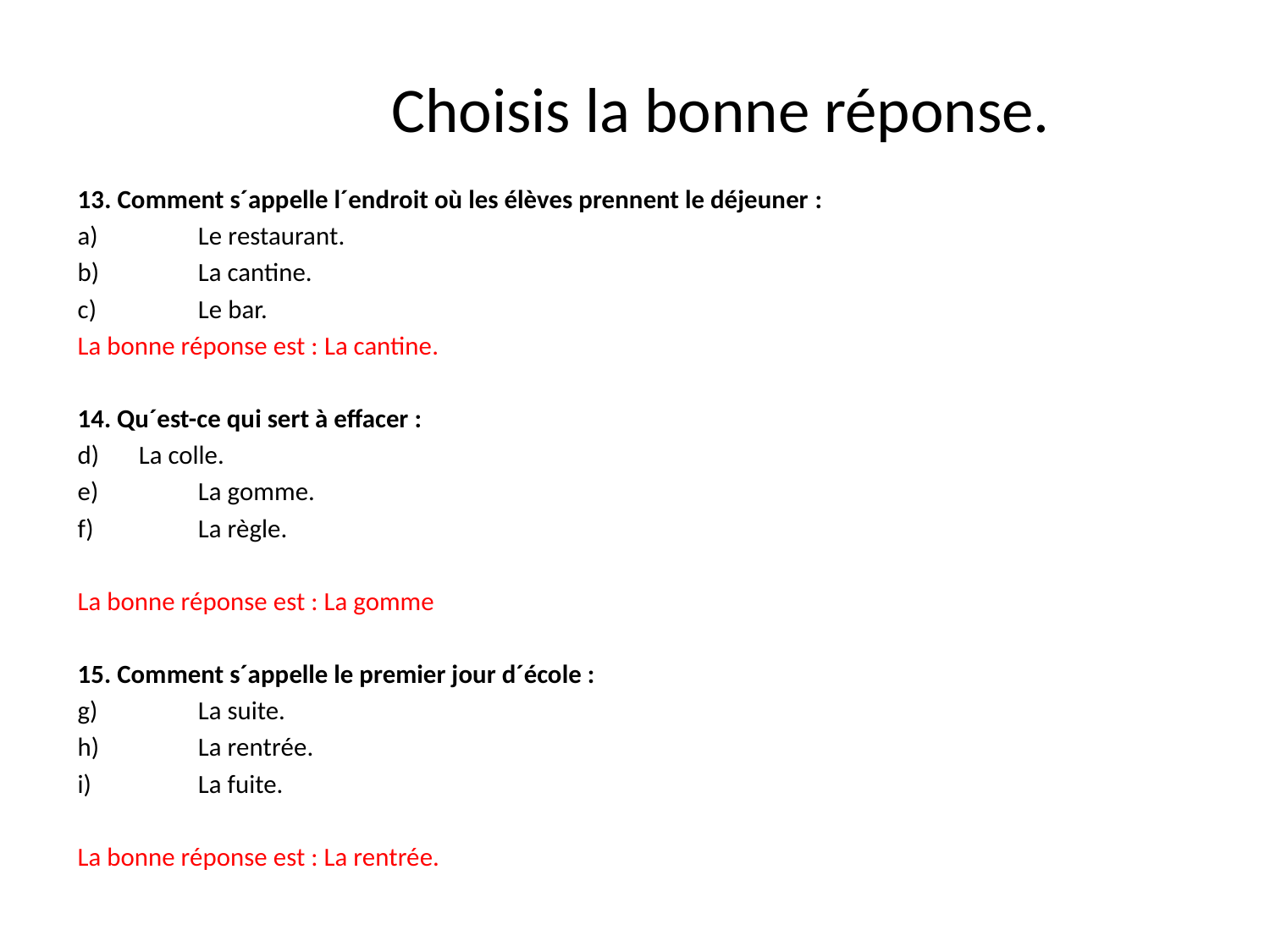

# Choisis la bonne réponse.
13. Comment s´appelle l´endroit où les élèves prennent le déjeuner :
           Le restaurant.
           La cantine.
           Le bar.
La bonne réponse est : La cantine.

14. Qu´est-ce qui sert à effacer :
	 La colle.
           La gomme.
           La règle.

La bonne réponse est : La gomme

15. Comment s´appelle le premier jour d´école :
           La suite.
           La rentrée.
           La fuite.

La bonne réponse est : La rentrée.